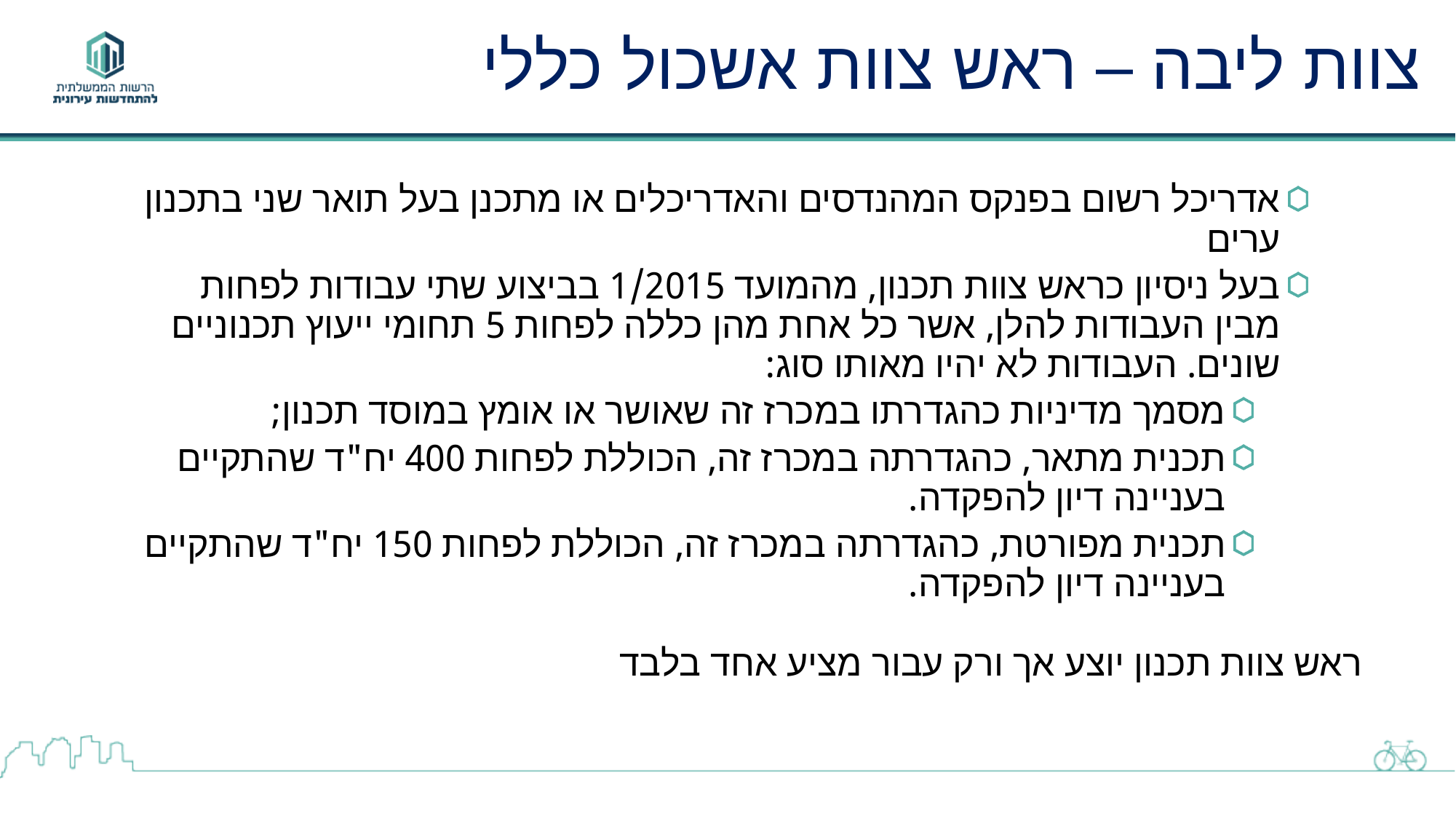

# צוות ליבה – ראש צוות אשכול כללי
אדריכל רשום בפנקס המהנדסים והאדריכלים או מתכנן בעל תואר שני בתכנון ערים
בעל ניסיון כראש צוות תכנון, מהמועד 1/2015 בביצוע שתי עבודות לפחות מבין העבודות להלן, אשר כל אחת מהן כללה לפחות 5 תחומי ייעוץ תכנוניים שונים. העבודות לא יהיו מאותו סוג:
מסמך מדיניות כהגדרתו במכרז זה שאושר או אומץ במוסד תכנון;
תכנית מתאר, כהגדרתה במכרז זה, הכוללת לפחות 400 יח"ד שהתקיים בעניינה דיון להפקדה.
תכנית מפורטת, כהגדרתה במכרז זה, הכוללת לפחות 150 יח"ד שהתקיים בעניינה דיון להפקדה.

ראש צוות תכנון יוצע אך ורק עבור מציע אחד בלבד